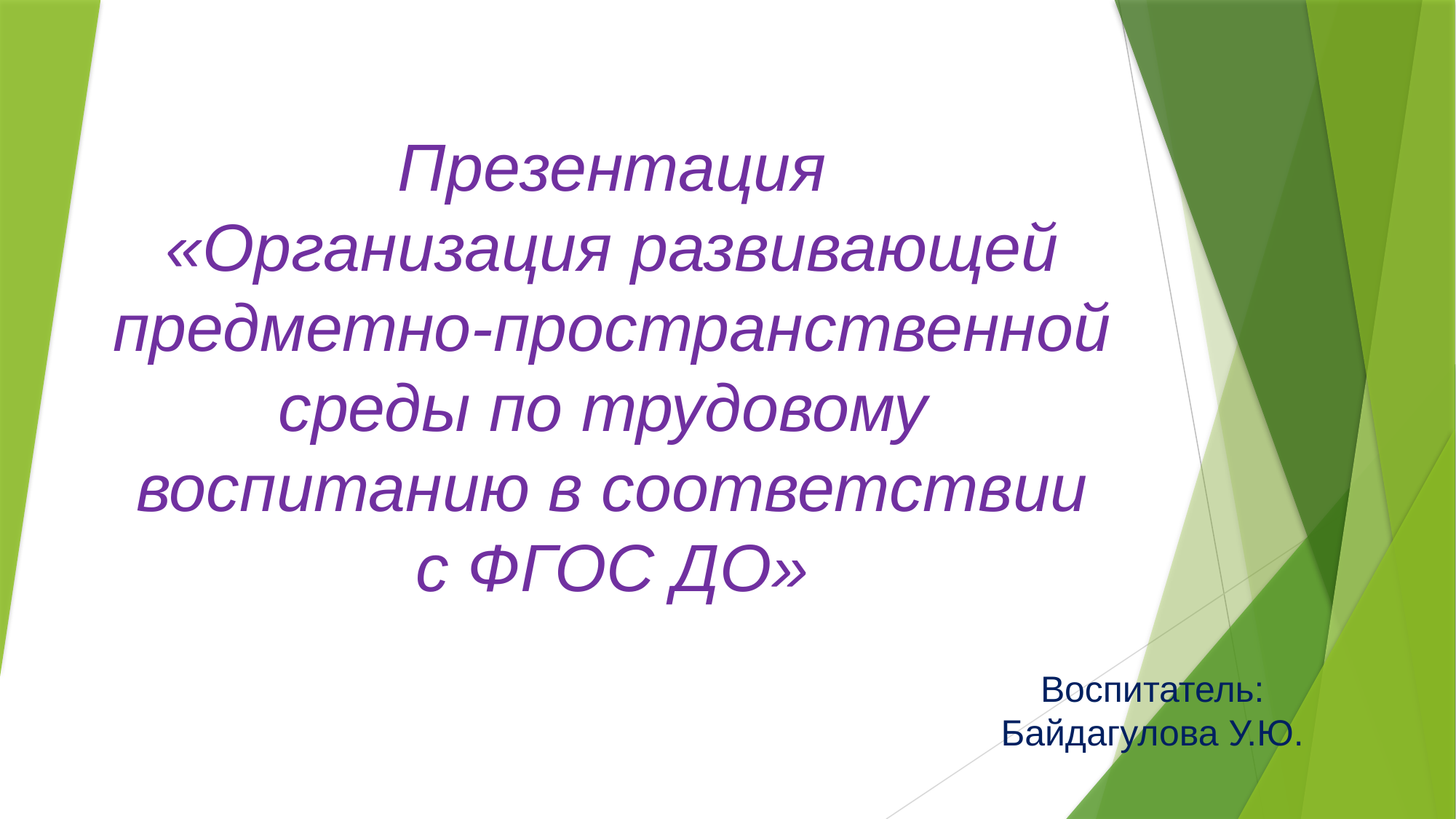

# Презентация «Организация развивающей предметно-пространственной среды по трудовому  воспитанию в соответствии с ФГОС ДО»
Воспитатель:
Байдагулова У.Ю.